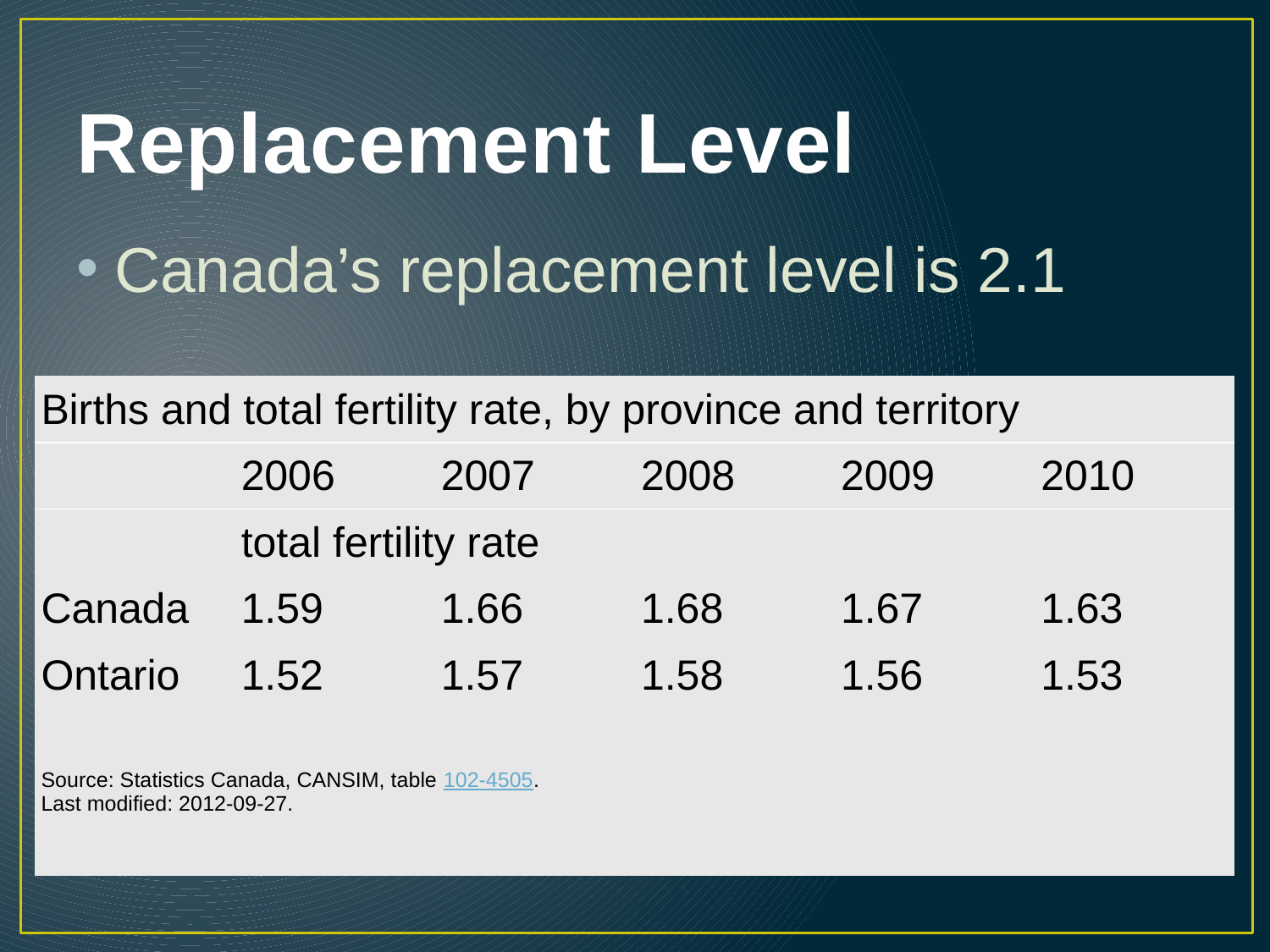

# Replacement Level
Canada’s replacement level is 2.1
| Births and total fertility rate, by province and territory |  |  |  |  |  |
| --- | --- | --- | --- | --- | --- |
|  | 2006 | 2007 | 2008 | 2009 | 2010 |
|  | total fertility rate |  |  |  |  |
| Canada | 1.59 | 1.66 | 1.68 | 1.67 | 1.63 |
| Ontario | 1.52 | 1.57 | 1.58 | 1.56 | 1.53 |
| Source: Statistics Canada, CANSIM, table 102-4505. Last modified: 2012-09-27. |  |  |  |  |  |